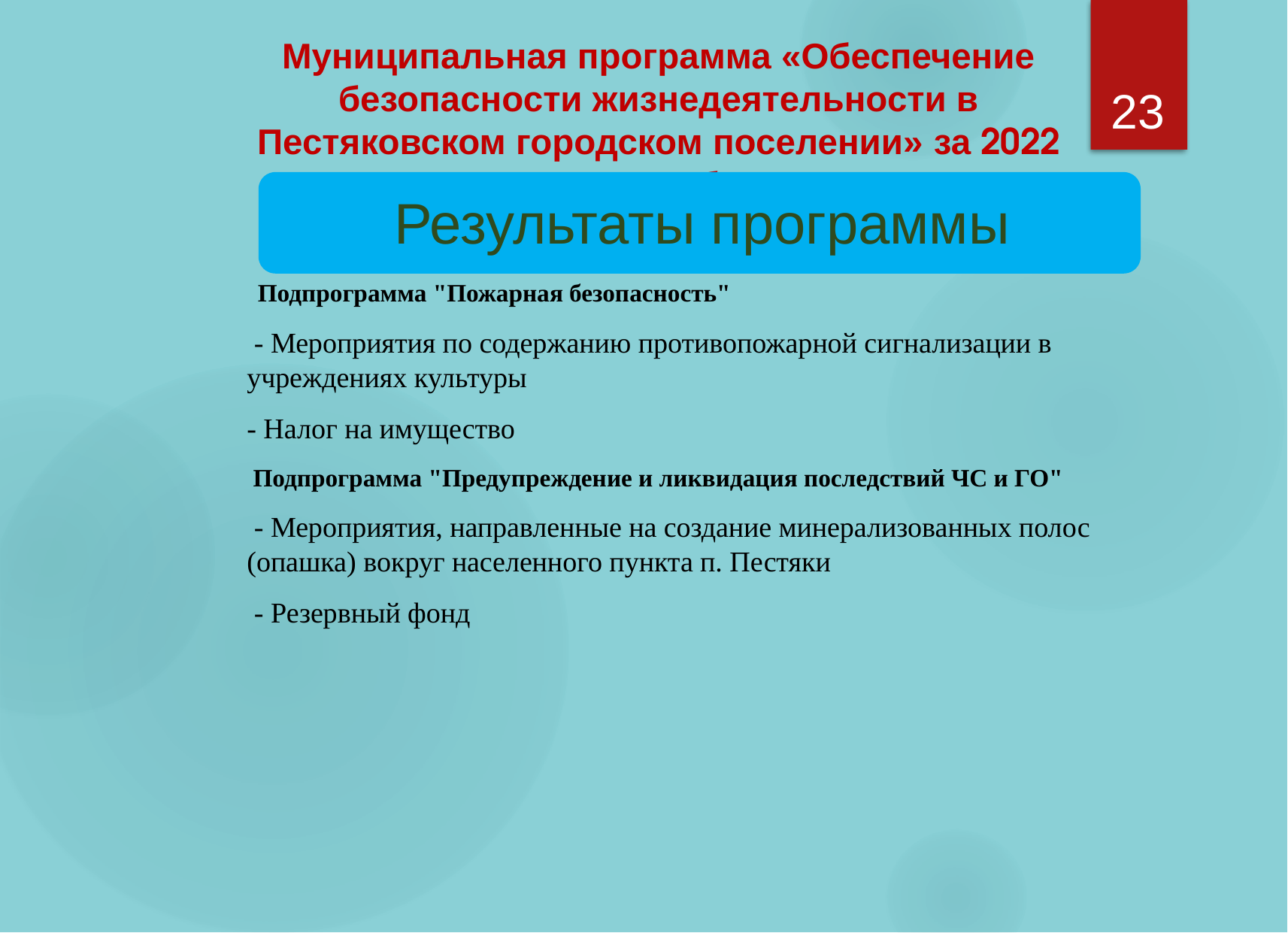

# Муниципальная программа «Обеспечение безопасности жизнедеятельности в Пестяковском городском поселении» за 2022 год, руб.
23

Результаты программы
  Подпрограмма "Пожарная безопасность"
 - Мероприятия по содержанию противопожарной сигнализации в учреждениях культуры
- Налог на имущество
 Подпрограмма "Предупреждение и ликвидация последствий ЧС и ГО"
 - Мероприятия, направленные на создание минерализованных полос (опашка) вокруг населенного пункта п. Пестяки
 - Резервный фонд